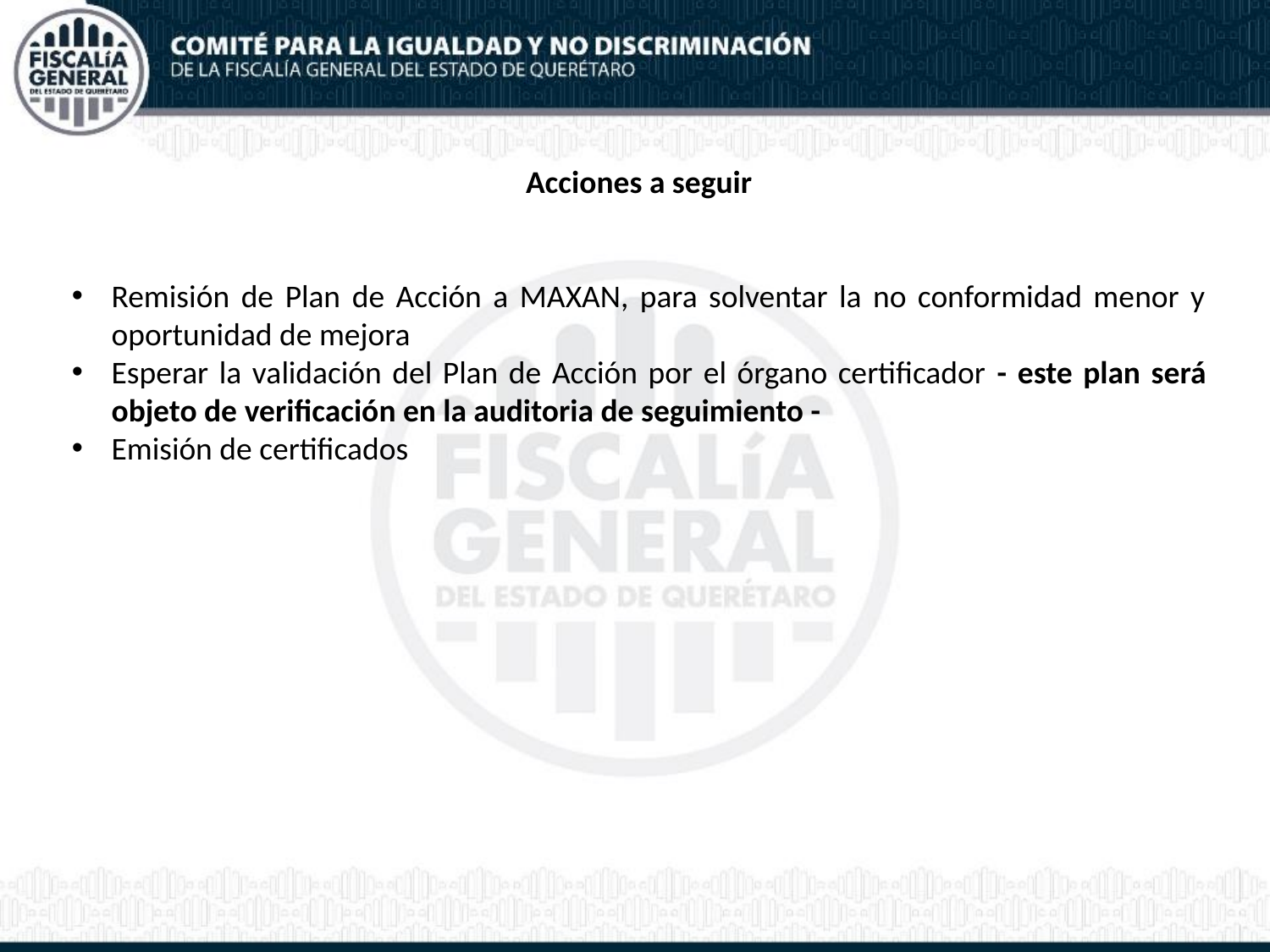

Acciones a seguir

Remisión de Plan de Acción a MAXAN, para solventar la no conformidad menor y oportunidad de mejora
Esperar la validación del Plan de Acción por el órgano certificador - este plan será objeto de verificación en la auditoria de seguimiento -
Emisión de certificados